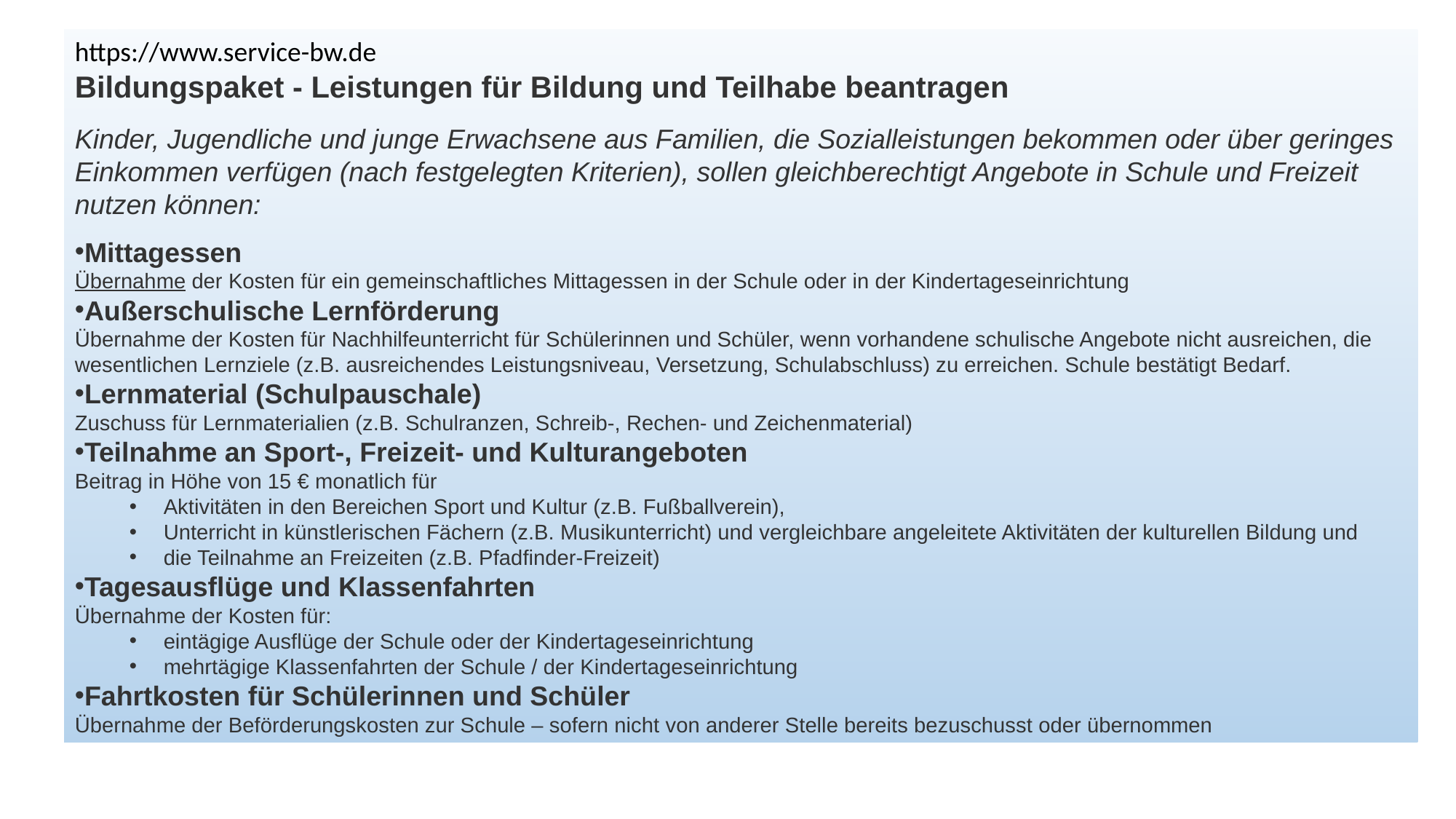

https://www.service-bw.de
Bildungspaket - Leistungen für Bildung und Teilhabe beantragen

Kinder, Jugendliche und junge Erwachsene aus Familien, die Sozialleistungen bekommen oder über geringes Einkommen verfügen (nach festgelegten Kriterien), sollen gleichberechtigt Angebote in Schule und Freizeit nutzen können:

Mittagessen
Übernahme der Kosten für ein gemeinschaftliches Mittagessen in der Schule oder in der Kindertageseinrichtung
Außerschulische Lernförderung
Übernahme der Kosten für Nachhilfeunterricht für Schülerinnen und Schüler, wenn vorhandene schulische Angebote nicht ausreichen, die wesentlichen Lernziele (z.B. ausreichendes Leistungsniveau, Versetzung, Schulabschluss) zu erreichen. Schule bestätigt Bedarf.
Lernmaterial (Schulpauschale)
Zuschuss für Lernmaterialien (z.B. Schulranzen, Schreib-, Rechen- und Zeichenmaterial)
Teilnahme an Sport-, Freizeit- und Kulturangeboten
Beitrag in Höhe von 15 € monatlich für
Aktivitäten in den Bereichen Sport und Kultur (z.B. Fußballverein),
Unterricht in künstlerischen Fächern (z.B. Musikunterricht) und vergleichbare angeleitete Aktivitäten der kulturellen Bildung und
die Teilnahme an Freizeiten (z.B. Pfadfinder-Freizeit)
Tagesausflüge und Klassenfahrten
Übernahme der Kosten für:
eintägige Ausflüge der Schule oder der Kindertageseinrichtung
mehrtägige Klassenfahrten der Schule / der Kindertageseinrichtung
Fahrtkosten für Schülerinnen und Schüler
Übernahme der Beförderungskosten zur Schule – sofern nicht von anderer Stelle bereits bezuschusst oder übernommen